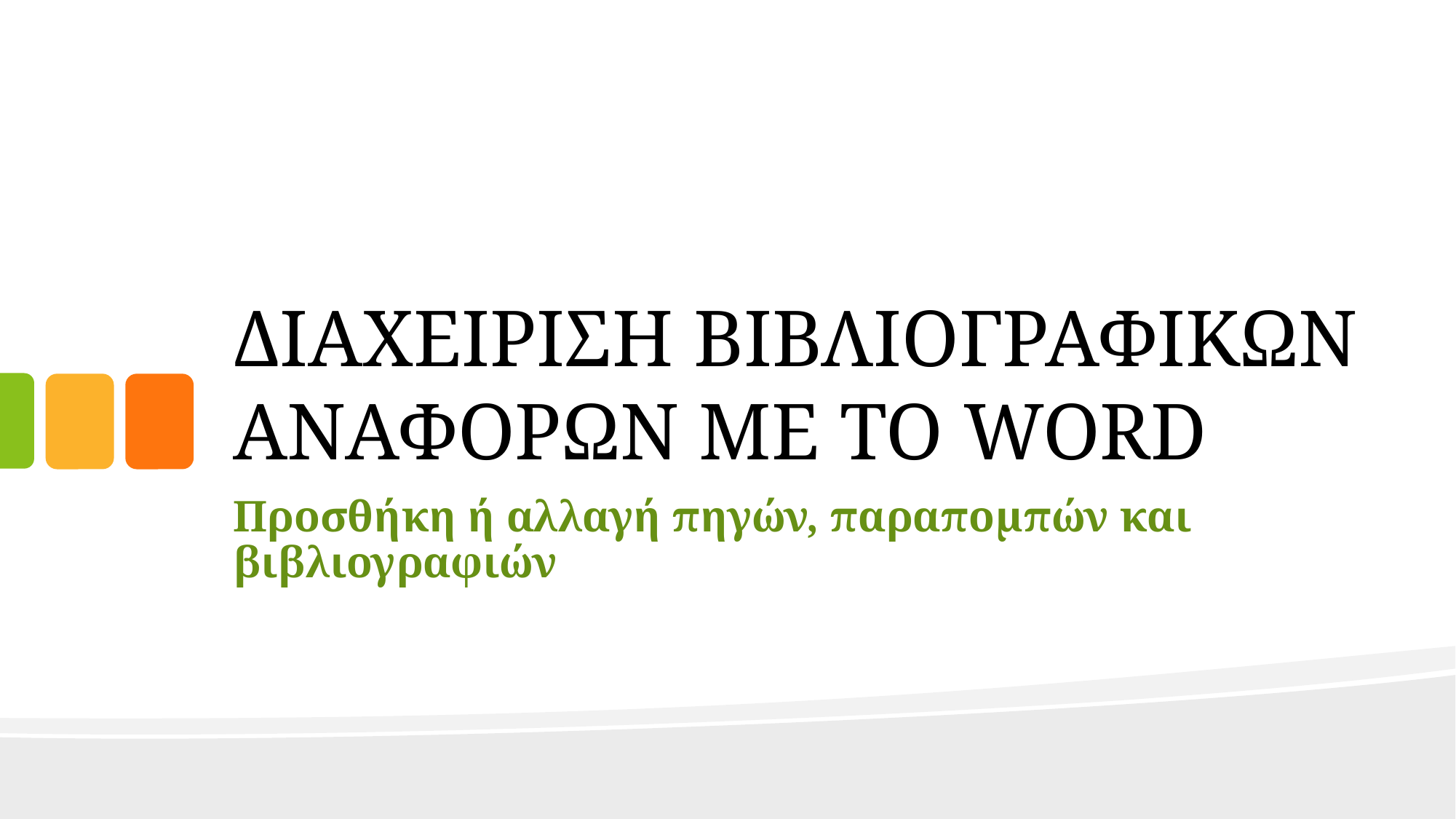

# ΔΙΑΧΕΙΡΙΣΗ ΒΙΒΛΙΟΓΡΑΦΙΚΩΝ ΑΝΑΦΟΡΩΝ ΜΕ ΤΟ WORD
Προσθήκη ή αλλαγή πηγών, παραπομπών και βιβλιογραφιών